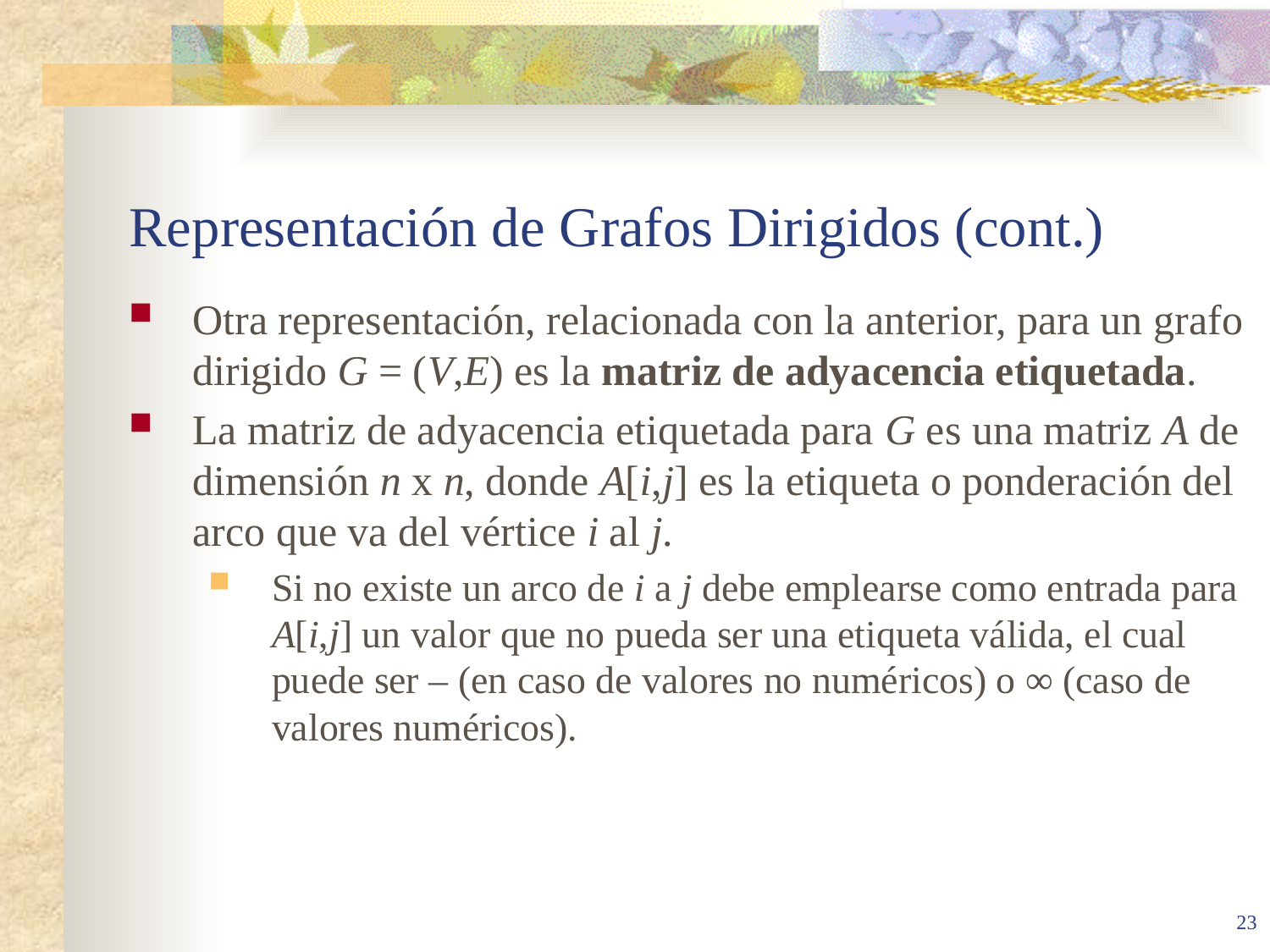

# Representación de Grafos Dirigidos (cont.)
Otra representación, relacionada con la anterior, para un grafo dirigido G = (V,E) es la matriz de adyacencia etiquetada.
La matriz de adyacencia etiquetada para G es una matriz A de dimensión n x n, donde A[i,j] es la etiqueta o ponderación del arco que va del vértice i al j.
Si no existe un arco de i a j debe emplearse como entrada para A[i,j] un valor que no pueda ser una etiqueta válida, el cual puede ser – (en caso de valores no numéricos) o ∞ (caso de valores numéricos).
23